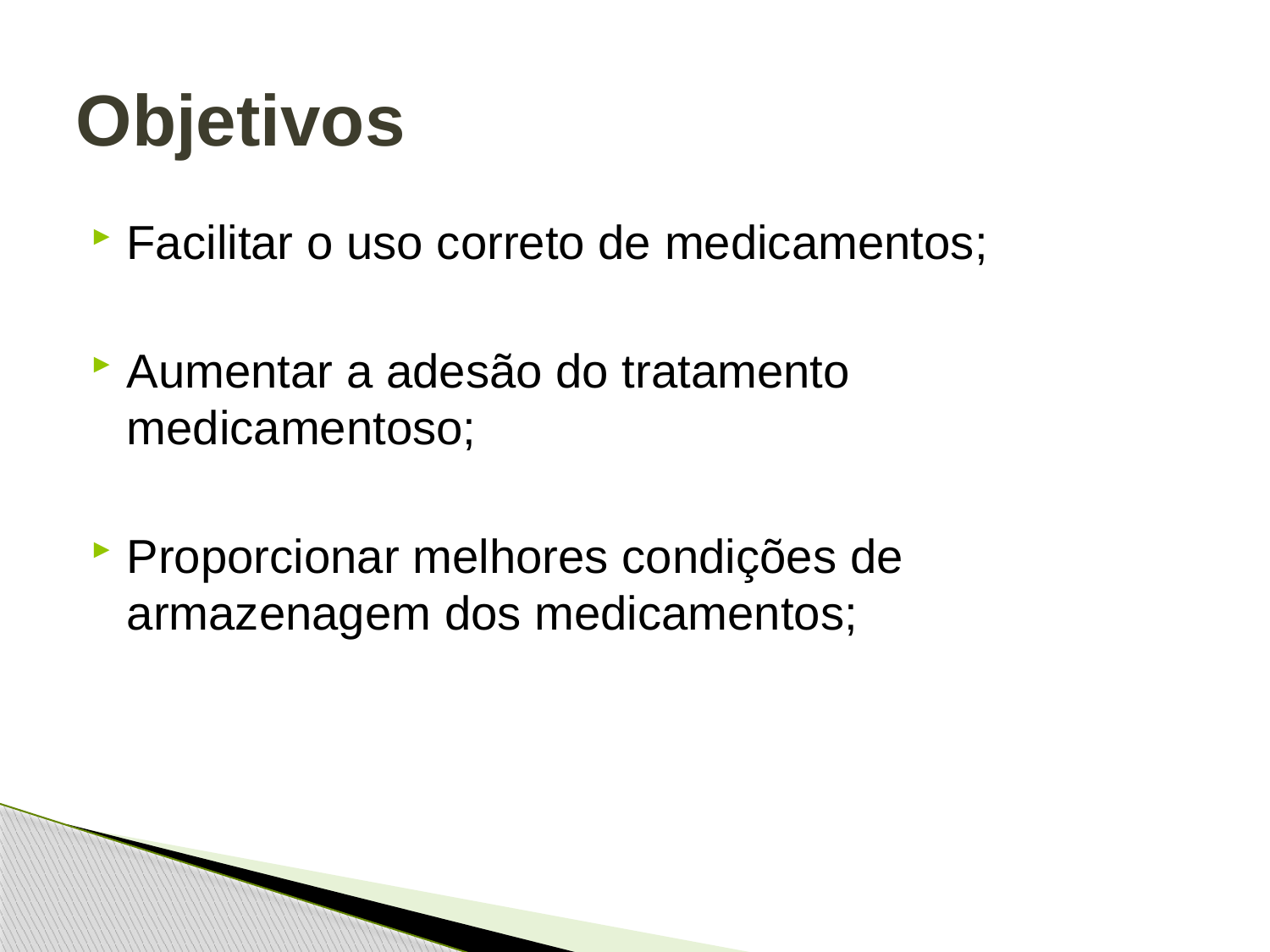

# Objetivos
Facilitar o uso correto de medicamentos;

Aumentar a adesão do tratamento medicamentoso;

Proporcionar melhores condições de armazenagem dos medicamentos;